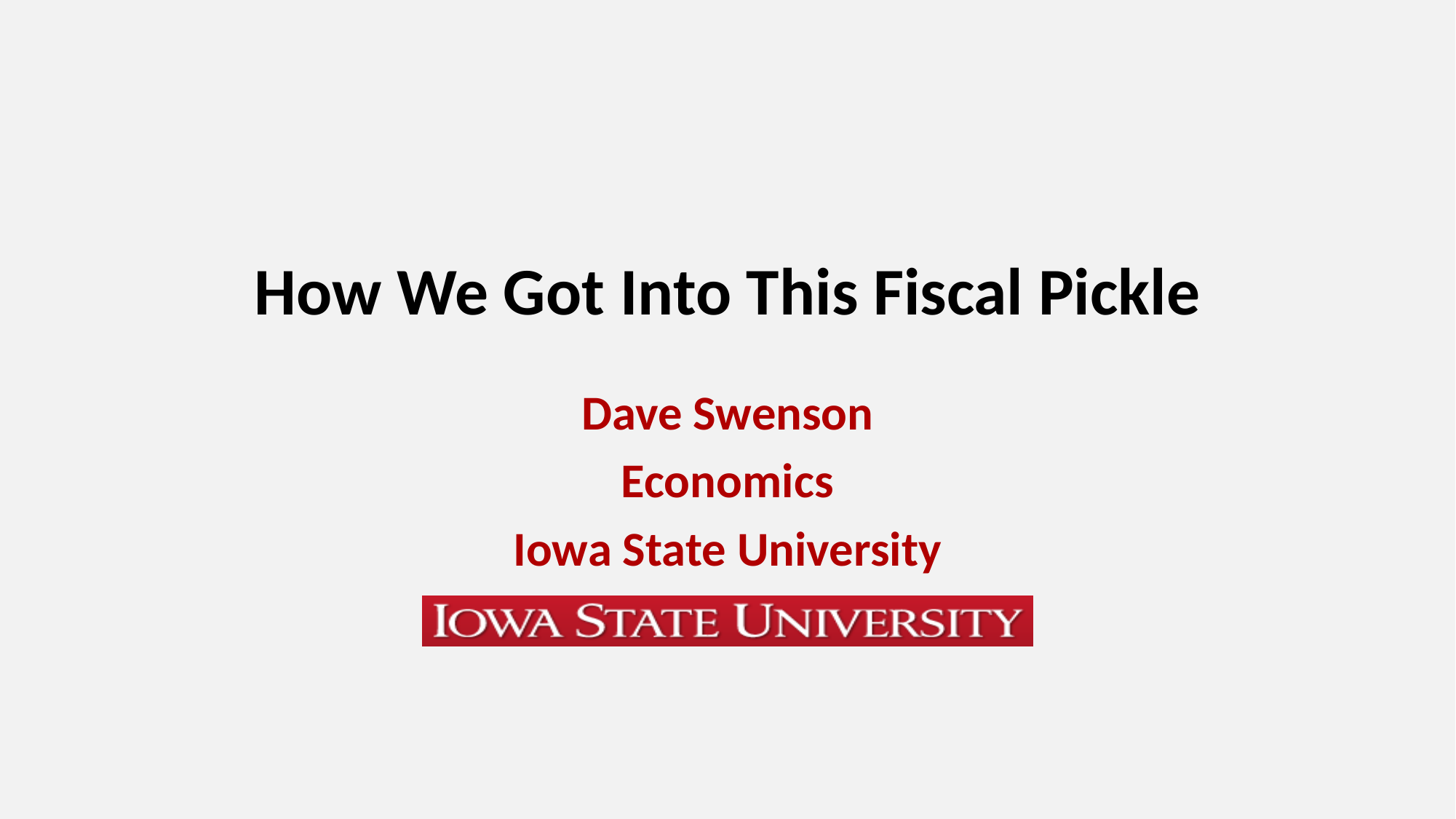

# How We Got Into This Fiscal Pickle
Dave Swenson
Economics
Iowa State University